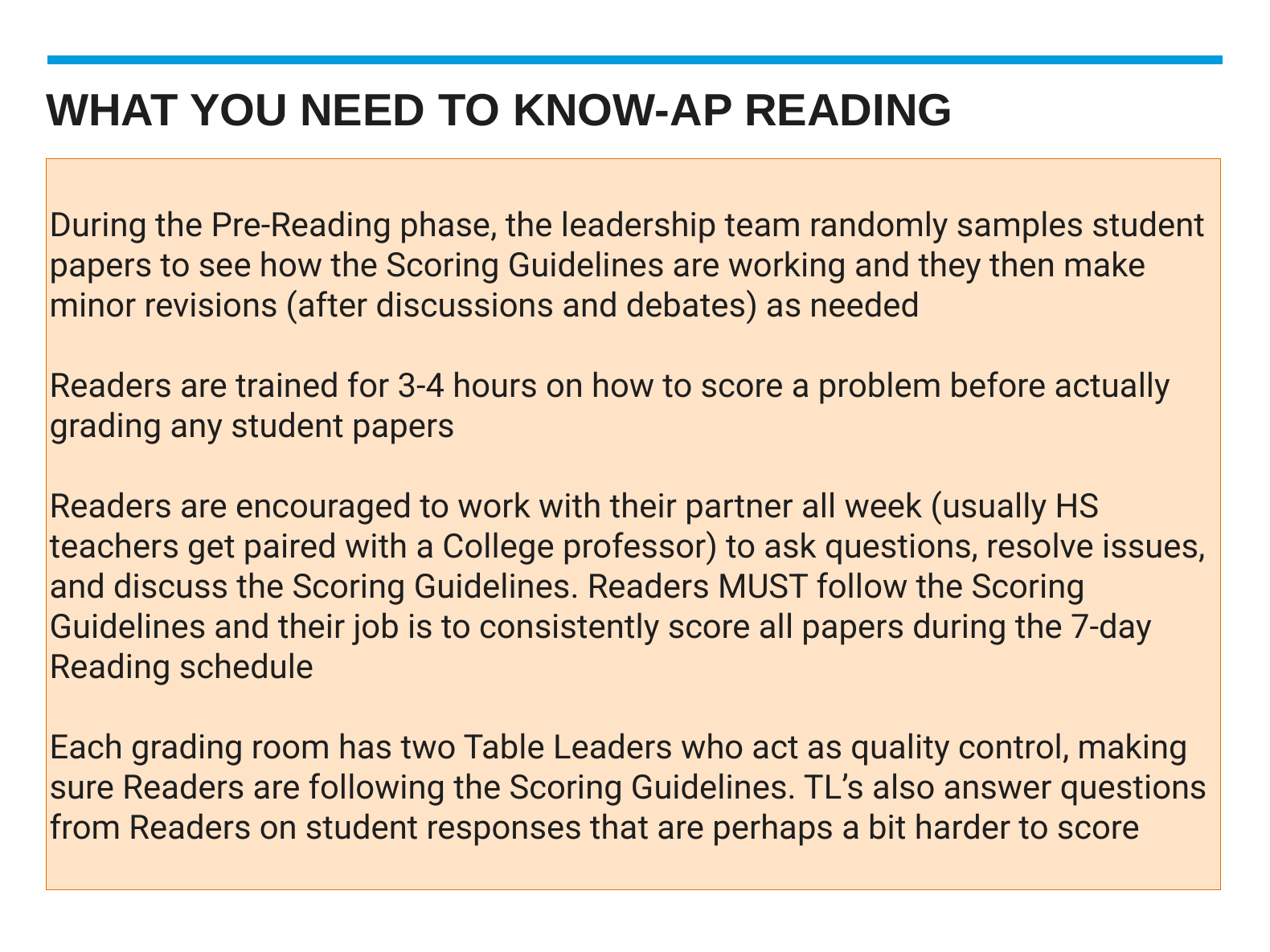

# WHAT YOU NEED TO KNOW-AP READING

During the Pre-Reading phase, the leadership team randomly samples student papers to see how the Scoring Guidelines are working and they then make minor revisions (after discussions and debates) as needed

Readers are trained for 3-4 hours on how to score a problem before actually grading any student papers

Readers are encouraged to work with their partner all week (usually HS teachers get paired with a College professor) to ask questions, resolve issues, and discuss the Scoring Guidelines. Readers MUST follow the Scoring Guidelines and their job is to consistently score all papers during the 7-day Reading schedule

Each grading room has two Table Leaders who act as quality control, making sure Readers are following the Scoring Guidelines. TL’s also answer questions from Readers on student responses that are perhaps a bit harder to score